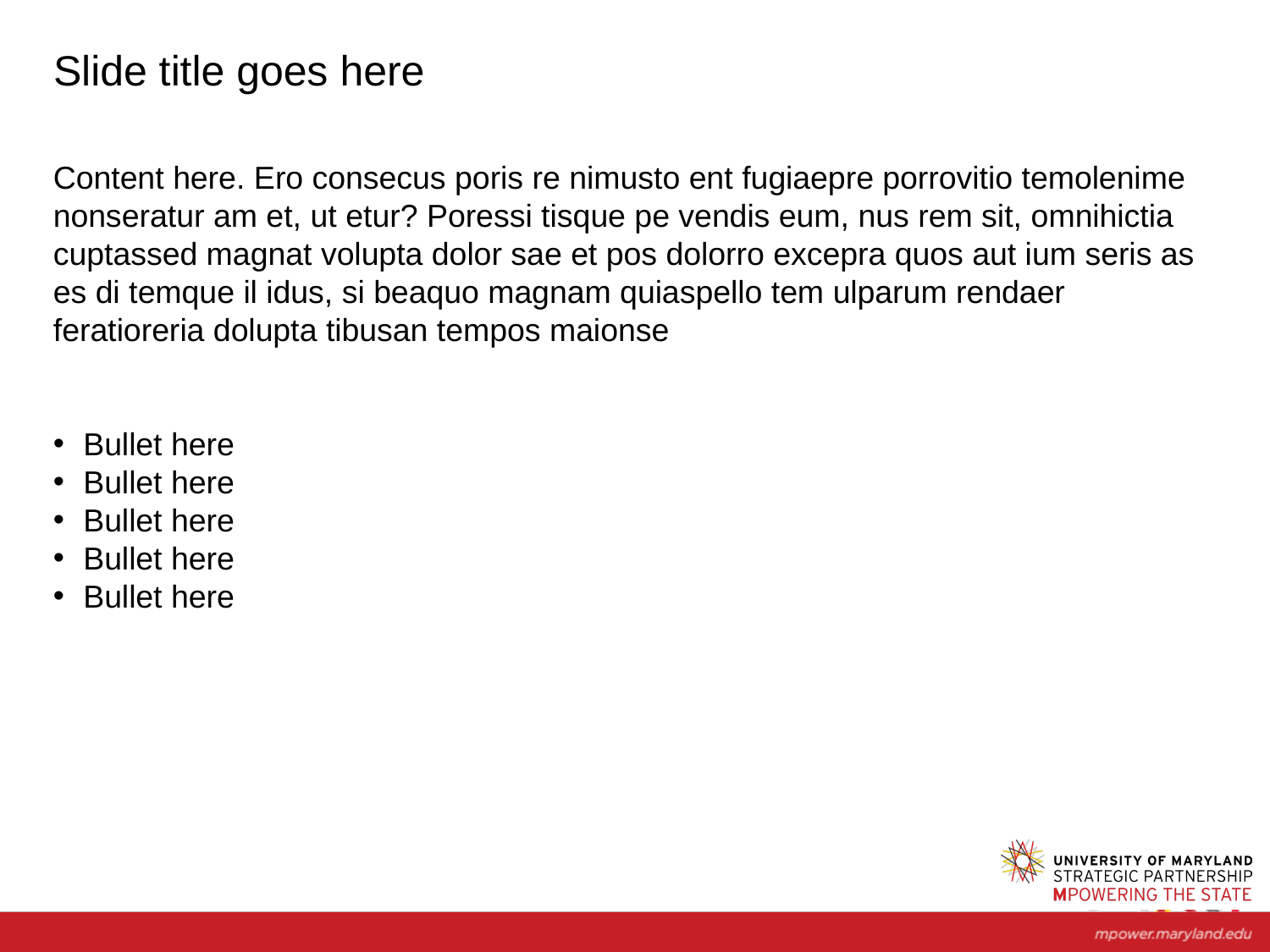

Slide title goes here
Content here. Ero consecus poris re nimusto ent fugiaepre porrovitio temolenime nonseratur am et, ut etur? Poressi tisque pe vendis eum, nus rem sit, omnihictia cuptassed magnat volupta dolor sae et pos dolorro excepra quos aut ium seris as es di temque il idus, si beaquo magnam quiaspello tem ulparum rendaer feratioreria dolupta tibusan tempos maionse

Bullet here
Bullet here
Bullet here
Bullet here
Bullet here